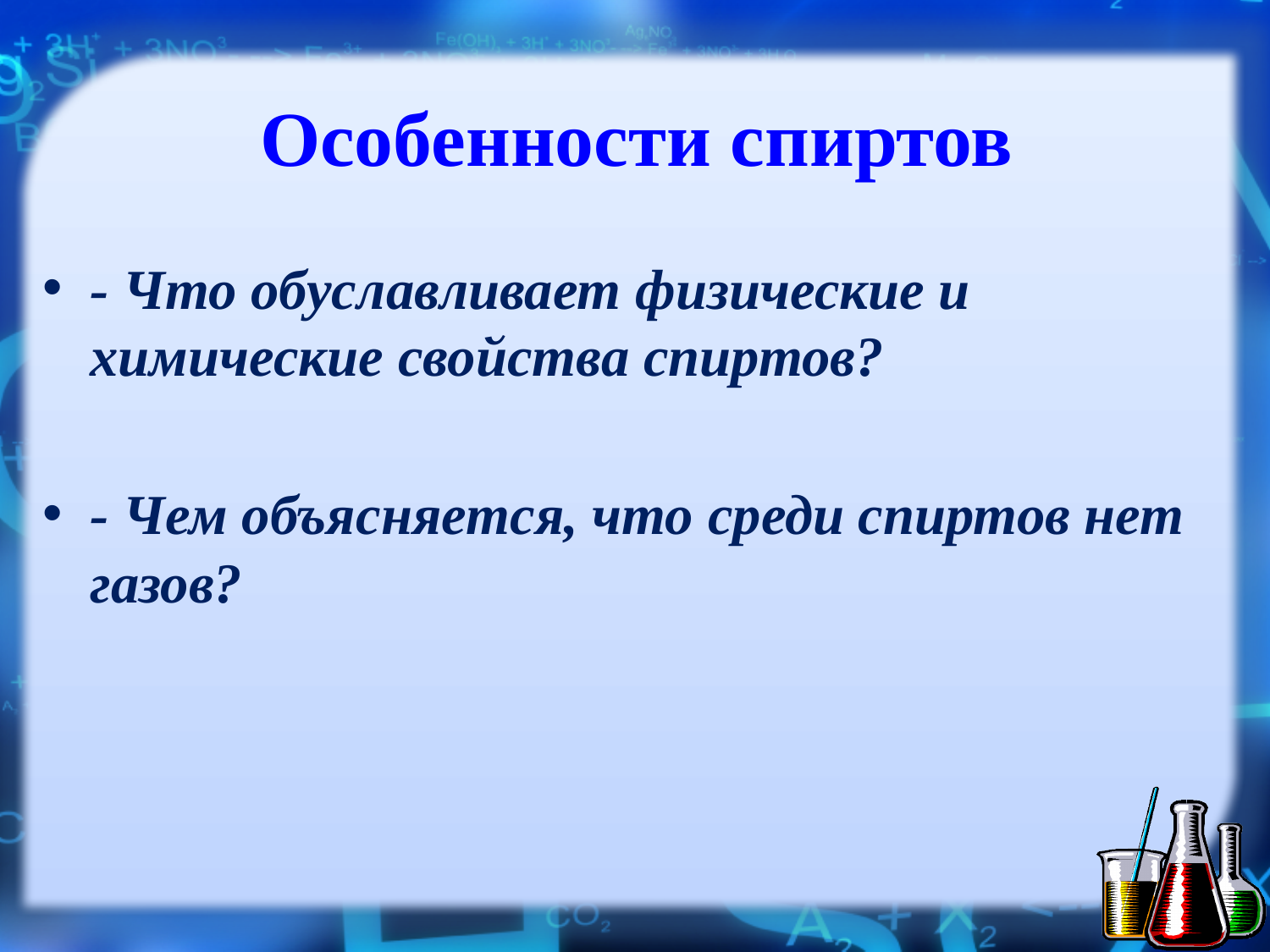

# Особенности спиртов
- Что обуславливает физические и химические свойства спиртов?

- Чем объясняется, что среди спиртов нет газов?